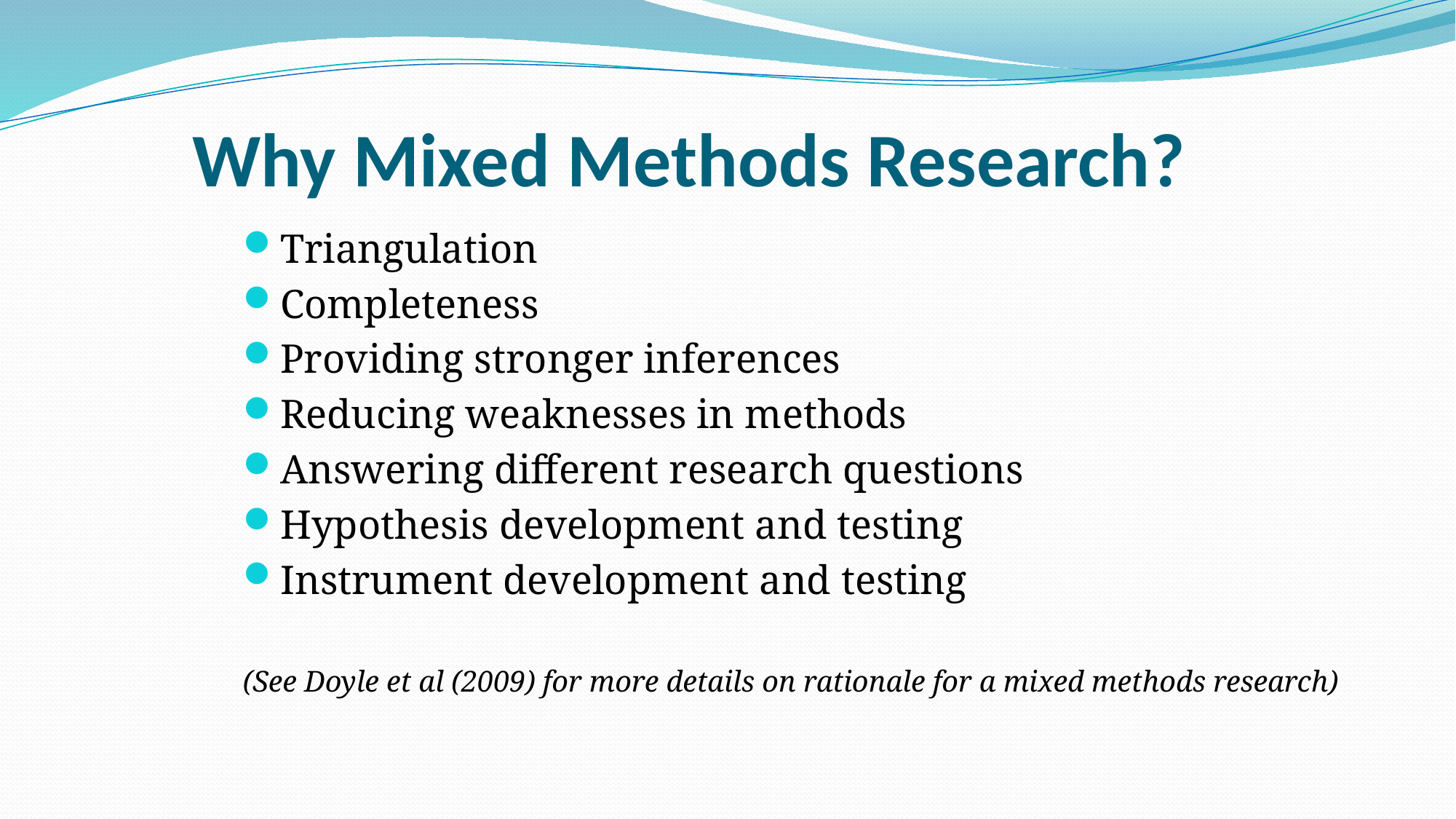

# Why Mixed Methods Research?
Triangulation
Completeness
Providing stronger inferences
Reducing weaknesses in methods
Answering different research questions
Hypothesis development and testing
Instrument development and testing

(See Doyle et al (2009) for more details on rationale for a mixed methods research)